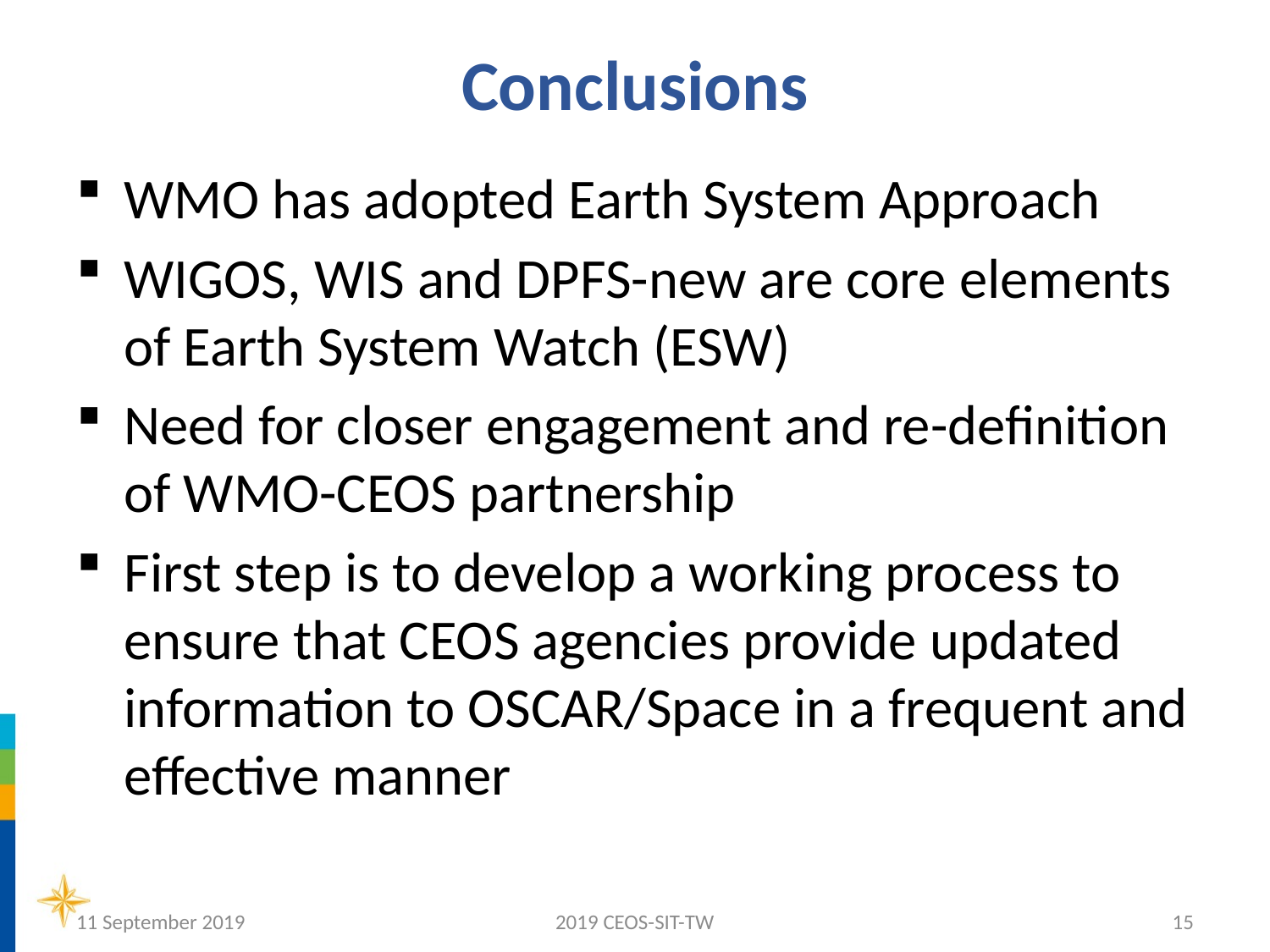

# Conclusions
WMO has adopted Earth System Approach
WIGOS, WIS and DPFS-new are core elements of Earth System Watch (ESW)
Need for closer engagement and re-definition of WMO-CEOS partnership
First step is to develop a working process to ensure that CEOS agencies provide updated information to OSCAR/Space in a frequent and effective manner

11 September 2019
2019 CEOS-SIT-TW
15